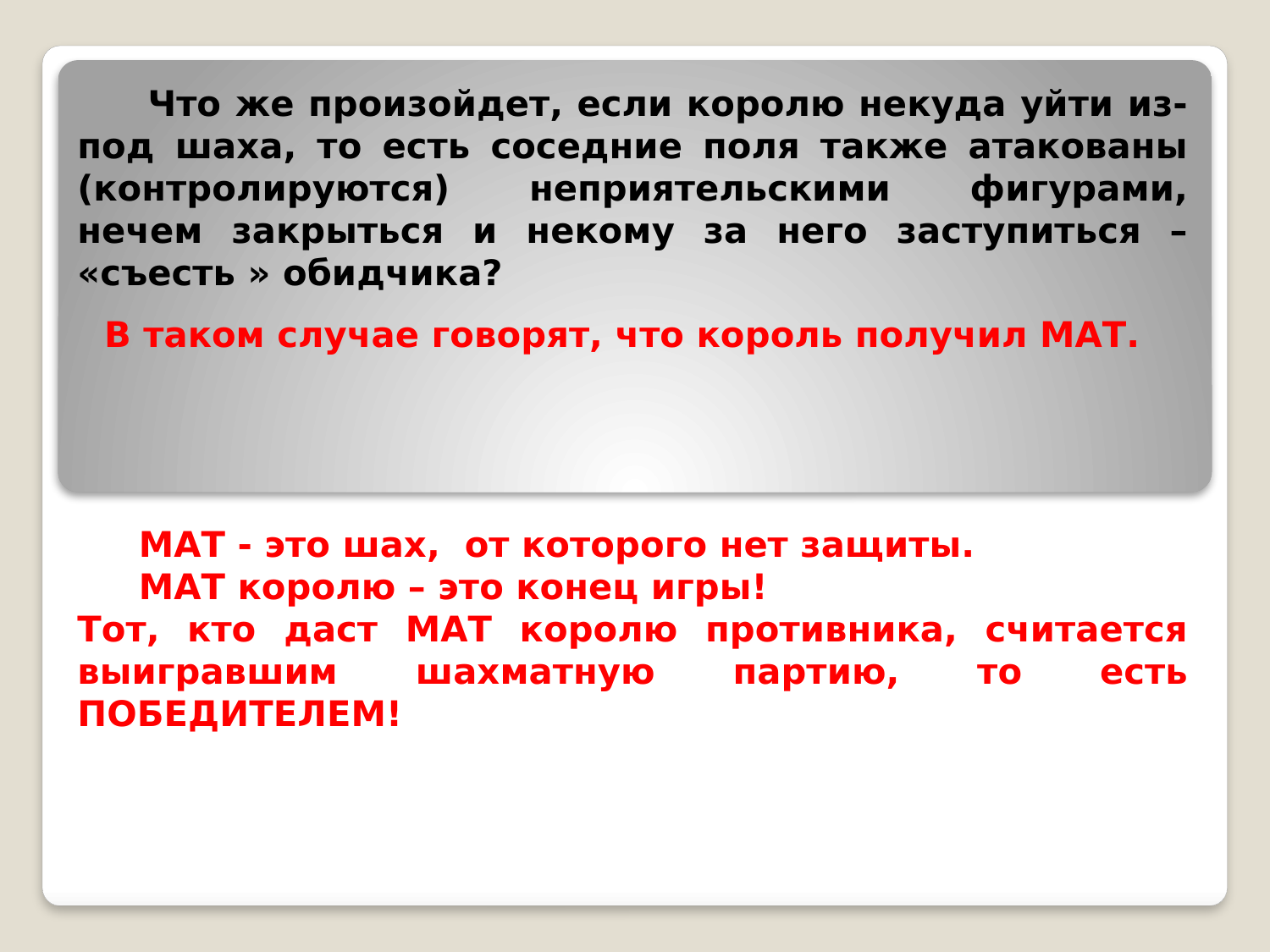

Что же произойдет, если королю некуда уйти из-под шаха, то есть соседние поля также атакованы (контролируются) неприятельскими фигурами, нечем закрыться и некому за него заступиться – «съесть » обидчика?
   В таком случае говорят, что король получил МАТ.
     МАТ - это шах,  от которого нет защиты.
     МАТ королю – это конец игры!
Тот, кто даст МАТ королю противника, считается выигравшим шахматную партию, то есть ПОБЕДИТЕЛЕМ!